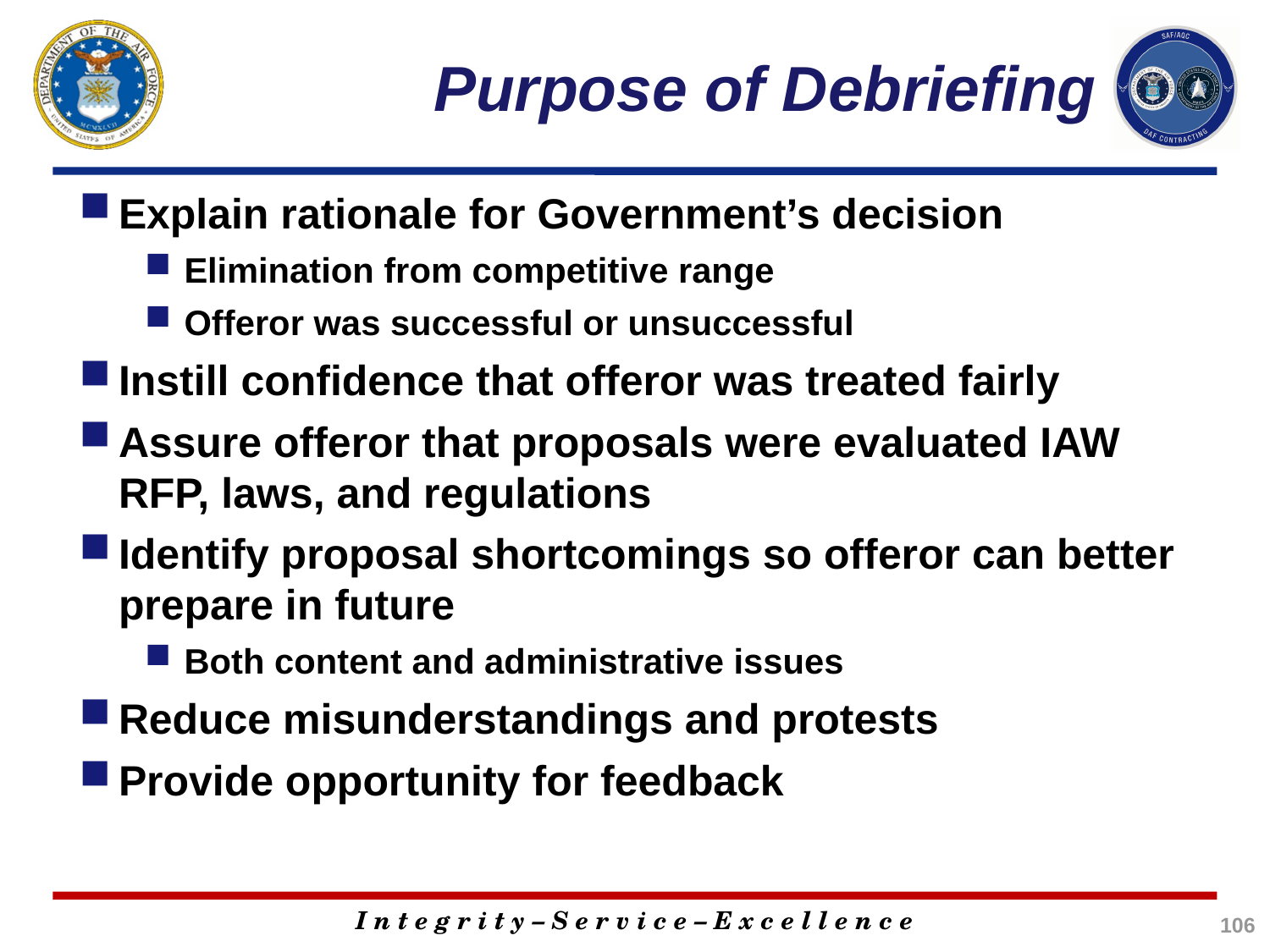

# Purpose of Debriefing
Explain rationale for Government’s decision
Elimination from competitive range
Offeror was successful or unsuccessful
Instill confidence that offeror was treated fairly
Assure offeror that proposals were evaluated IAW RFP, laws, and regulations
Identify proposal shortcomings so offeror can better prepare in future
Both content and administrative issues
Reduce misunderstandings and protests
Provide opportunity for feedback
106